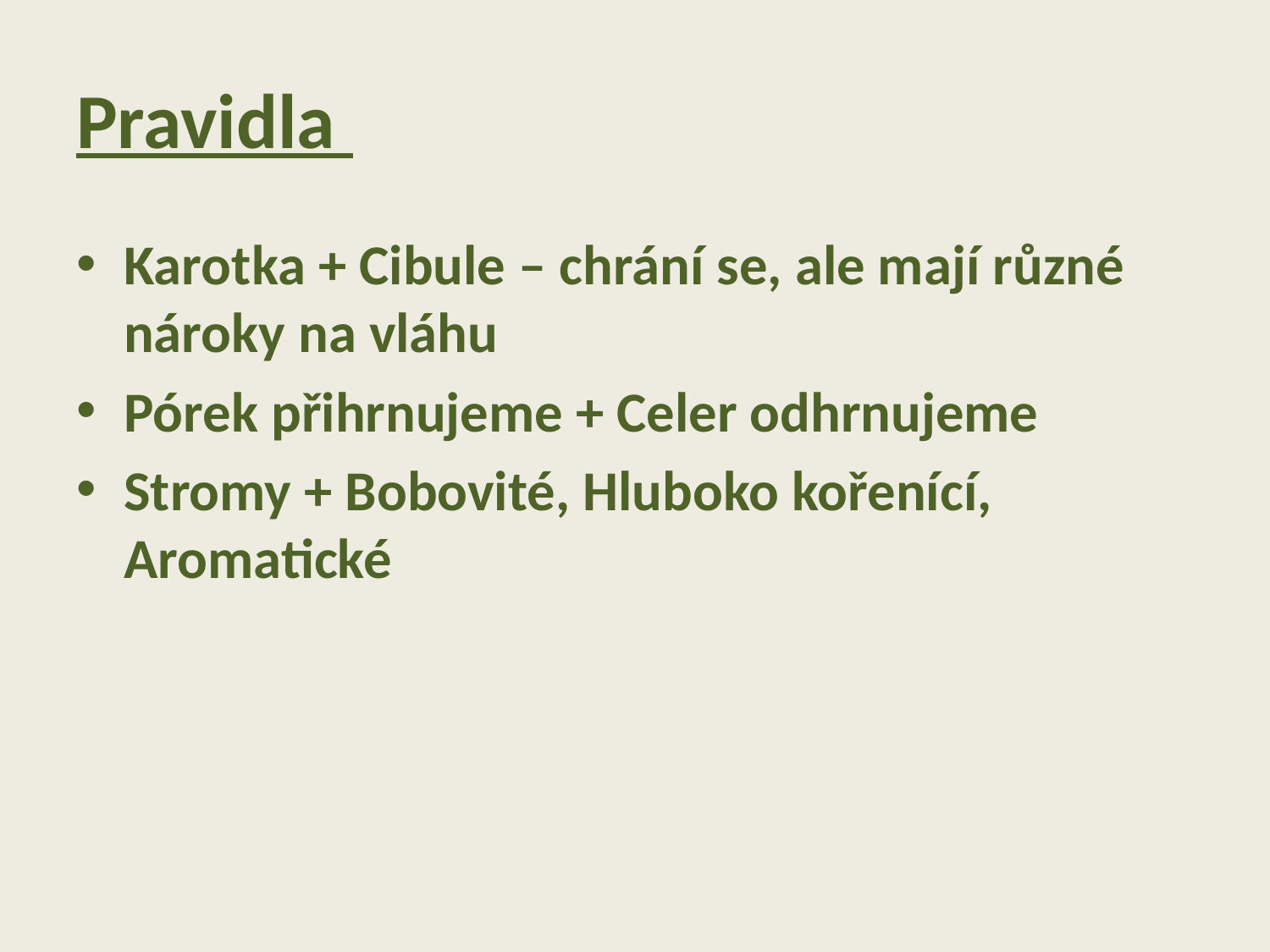

# Pravidla
Karotka + Cibule – chrání se, ale mají různé nároky na vláhu
Pórek přihrnujeme + Celer odhrnujeme
Stromy + Bobovité, Hluboko kořenící, Aromatické